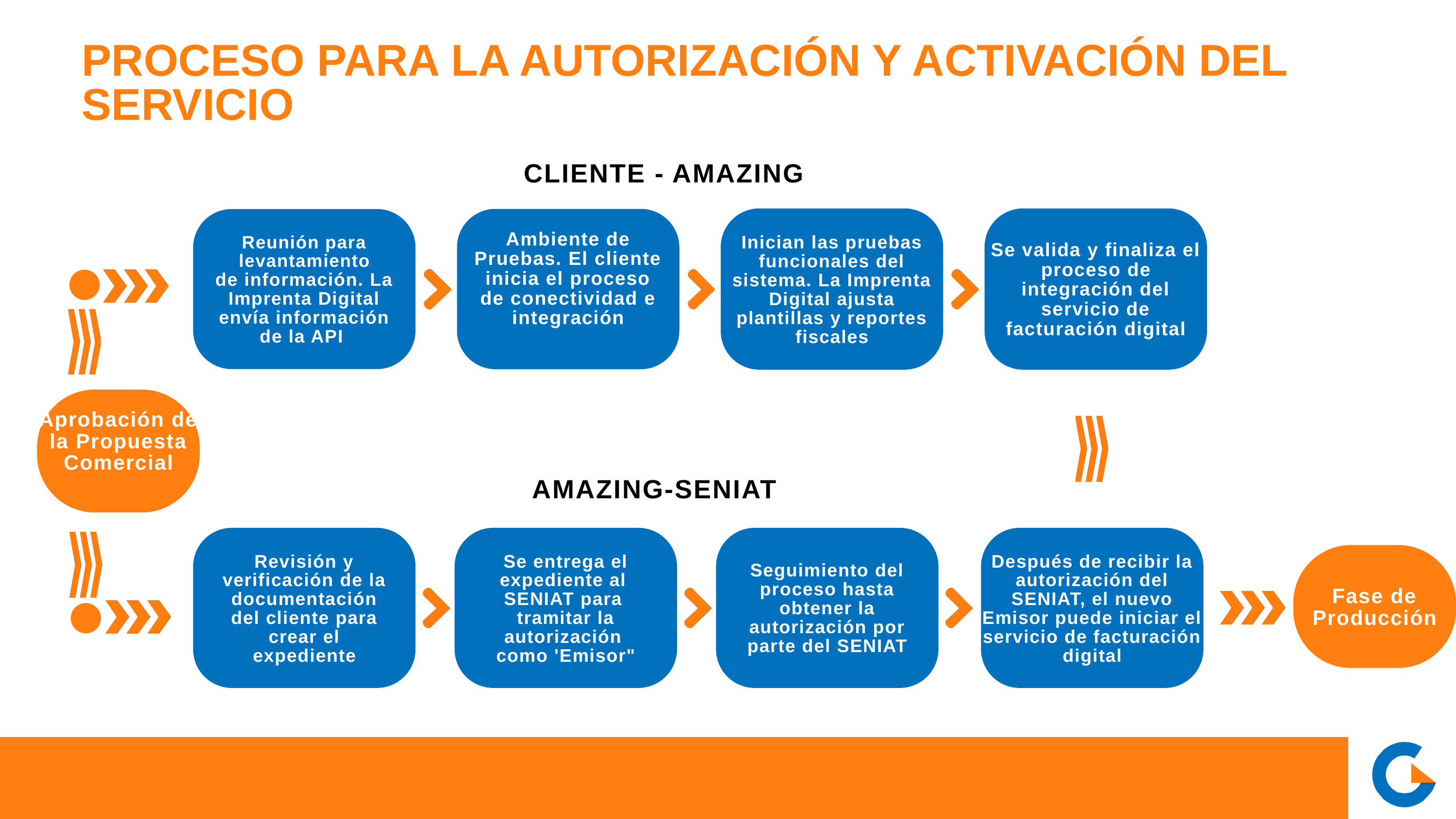

PROCESO PARA LA AUTORIZACIÓN Y ACTIVACIÓN DEL SERVICIO
CLIENTE - AMAZING

Ambiente de Pruebas. El cliente inicia el proceso de conectividad e integración
Inician las pruebas funcionales del sistema. La Imprenta Digital ajusta plantillas y reportes fiscales
Reunión para levantamiento
de información. La Imprenta Digital envía información de la API
Se valida y finaliza el proceso de
integración del servicio de facturación digital

Aprobación de la Propuesta Comercial

AMAZING-SENIAT

Revisión y verificación de la documentación del cliente para crear el expediente
Se entrega el expediente al
SENIAT para
tramitar la autorización
como 'Emisor"
Después de recibir la autorización del SENIAT, el nuevo Emisor puede iniciar el servicio de facturación digital
Seguimiento del proceso hasta obtener la autorización por parte del SENIAT

Fase de Producción